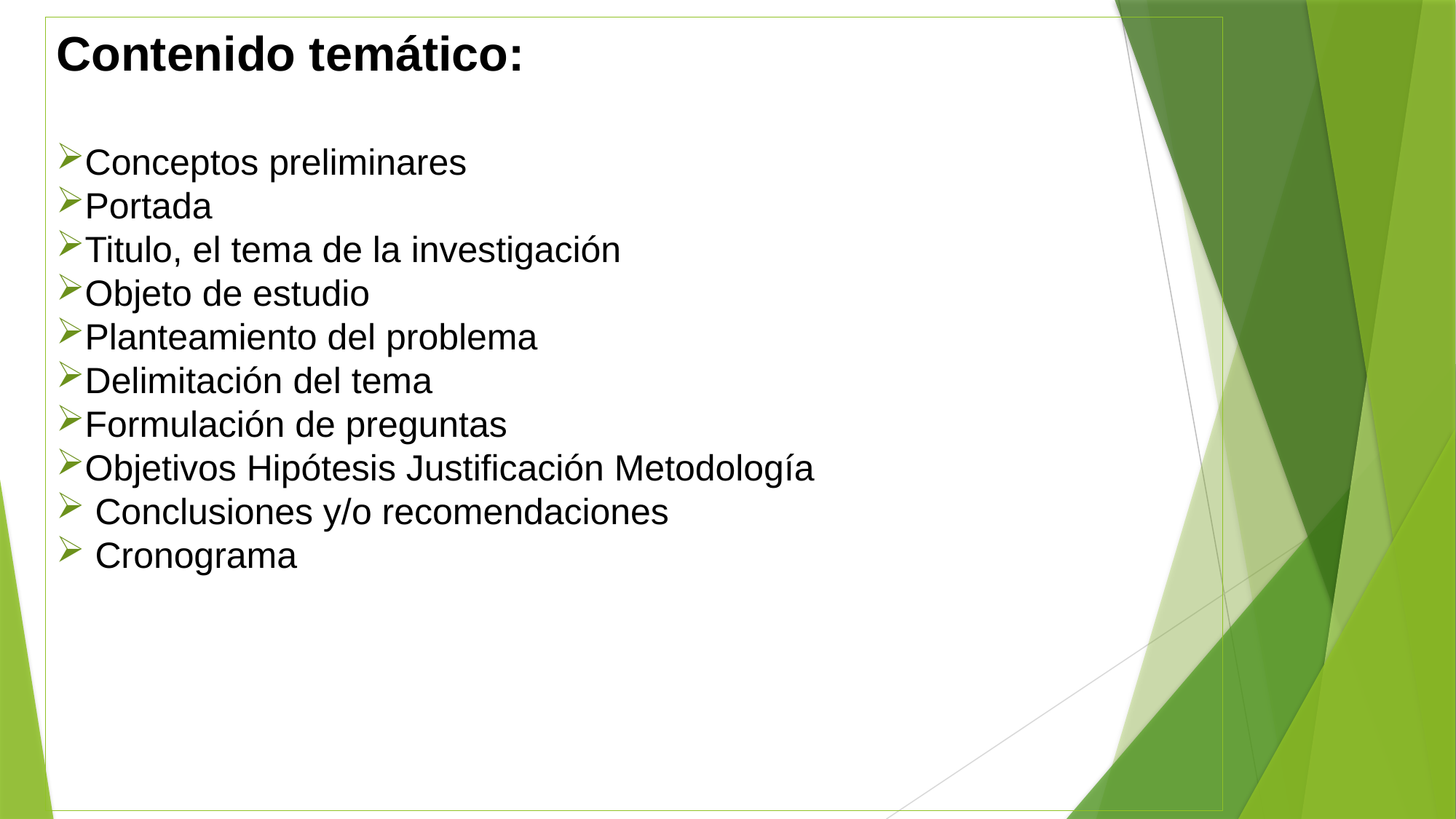

Contenido temático:

Conceptos preliminares
Portada
Titulo, el tema de la investigación
Objeto de estudio
Planteamiento del problema
Delimitación del tema
Formulación de preguntas
Objetivos Hipótesis Justificación Metodología
 Conclusiones y/o recomendaciones
 Cronograma